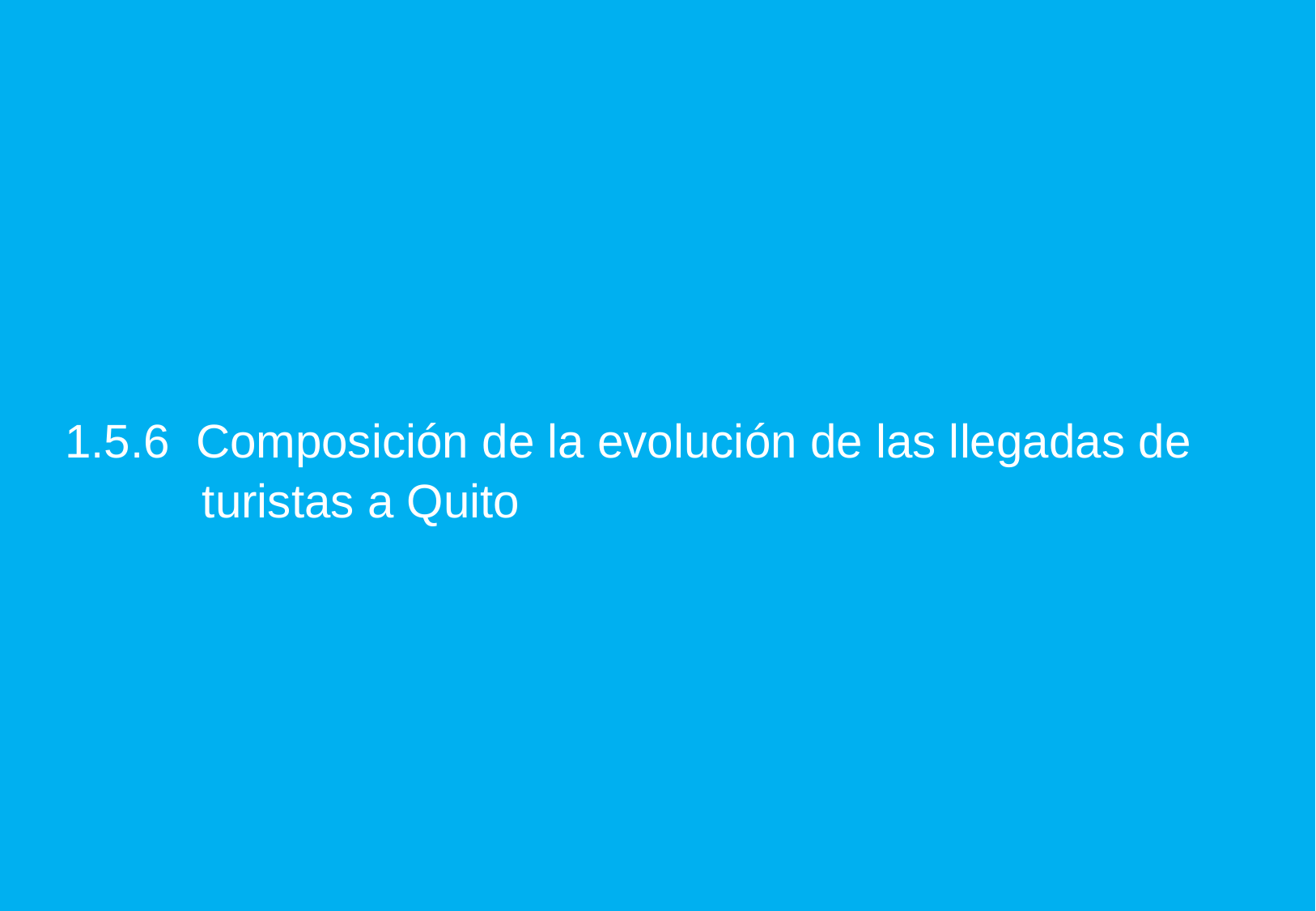

1.5.6  Composición de la evolución de las llegadas de turistas a Quito